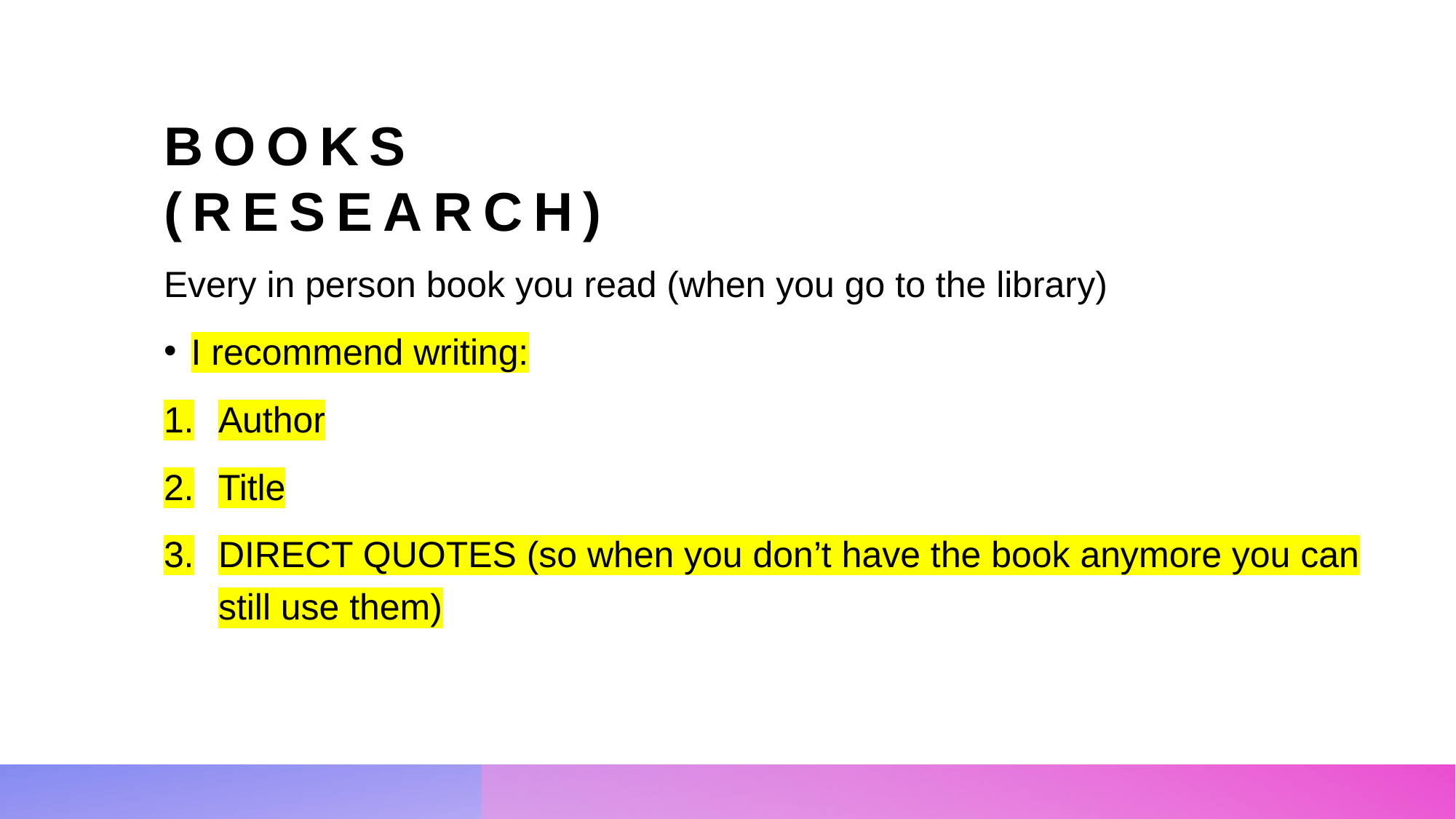

# Books (research)
Every in person book you read (when you go to the library)
I recommend writing:
Author
Title
DIRECT QUOTES (so when you don’t have the book anymore you can still use them)